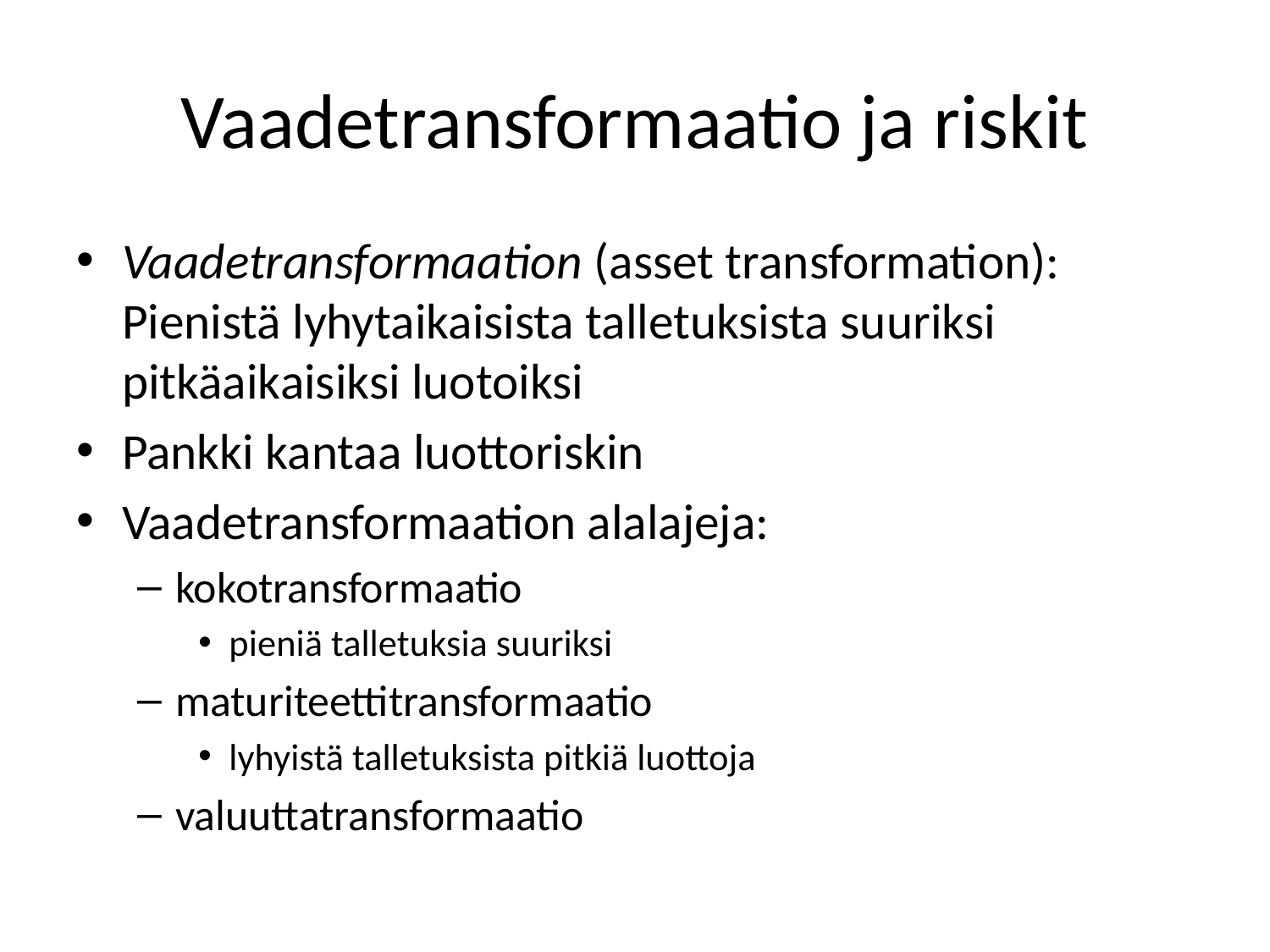

# Vaadetransformaatio ja riskit
Vaadetransformaation (asset transformation): Pienistä lyhytaikaisista talletuksista suuriksi pitkäaikaisiksi luotoiksi
Pankki kantaa luottoriskin
Vaadetransformaation alalajeja:
kokotransformaatio
pieniä talletuksia suuriksi
maturiteettitransformaatio
lyhyistä talletuksista pitkiä luottoja
valuuttatransformaatio